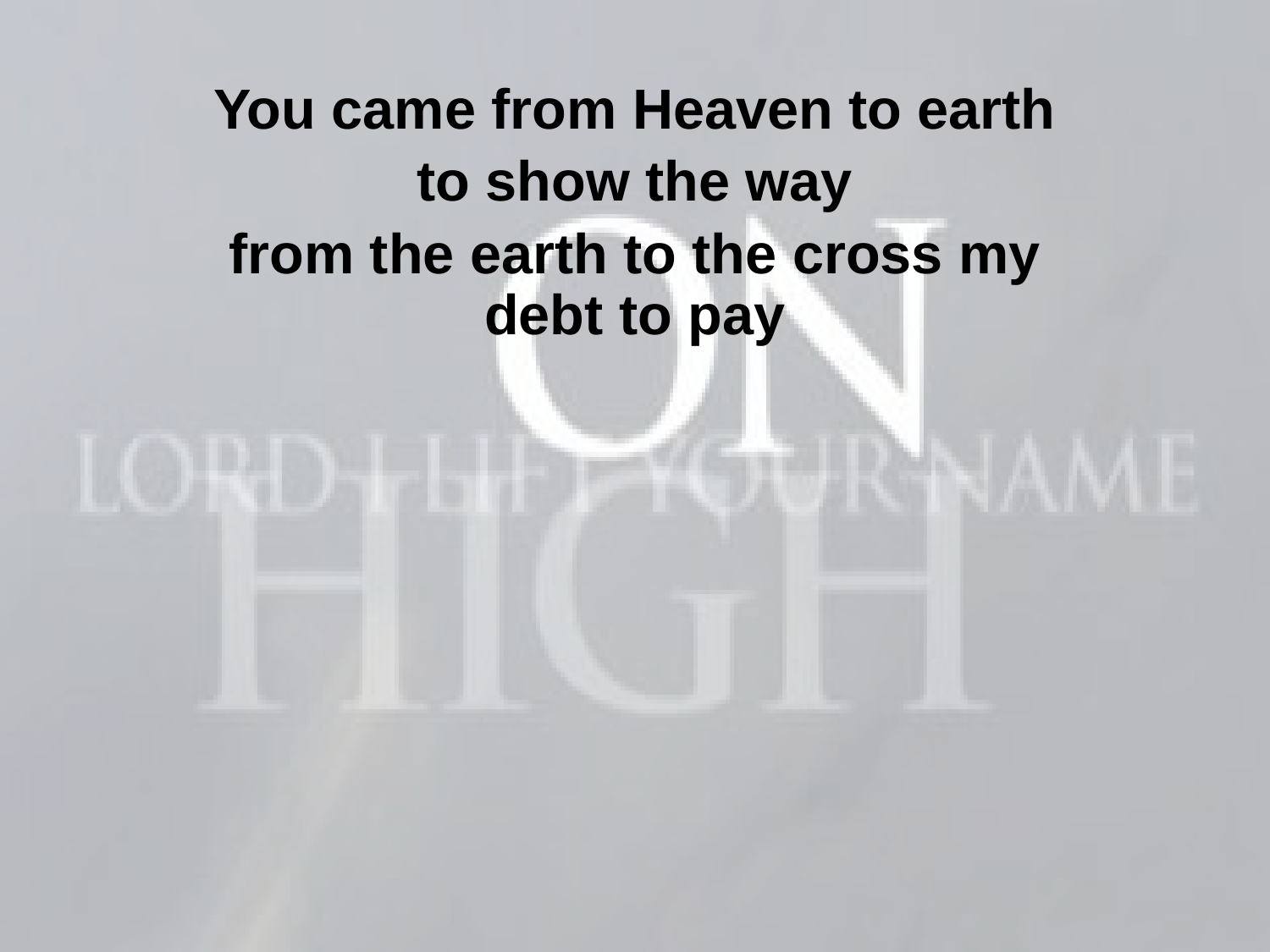

You came from Heaven to earth
to show the way
from the earth to the cross my debt to pay